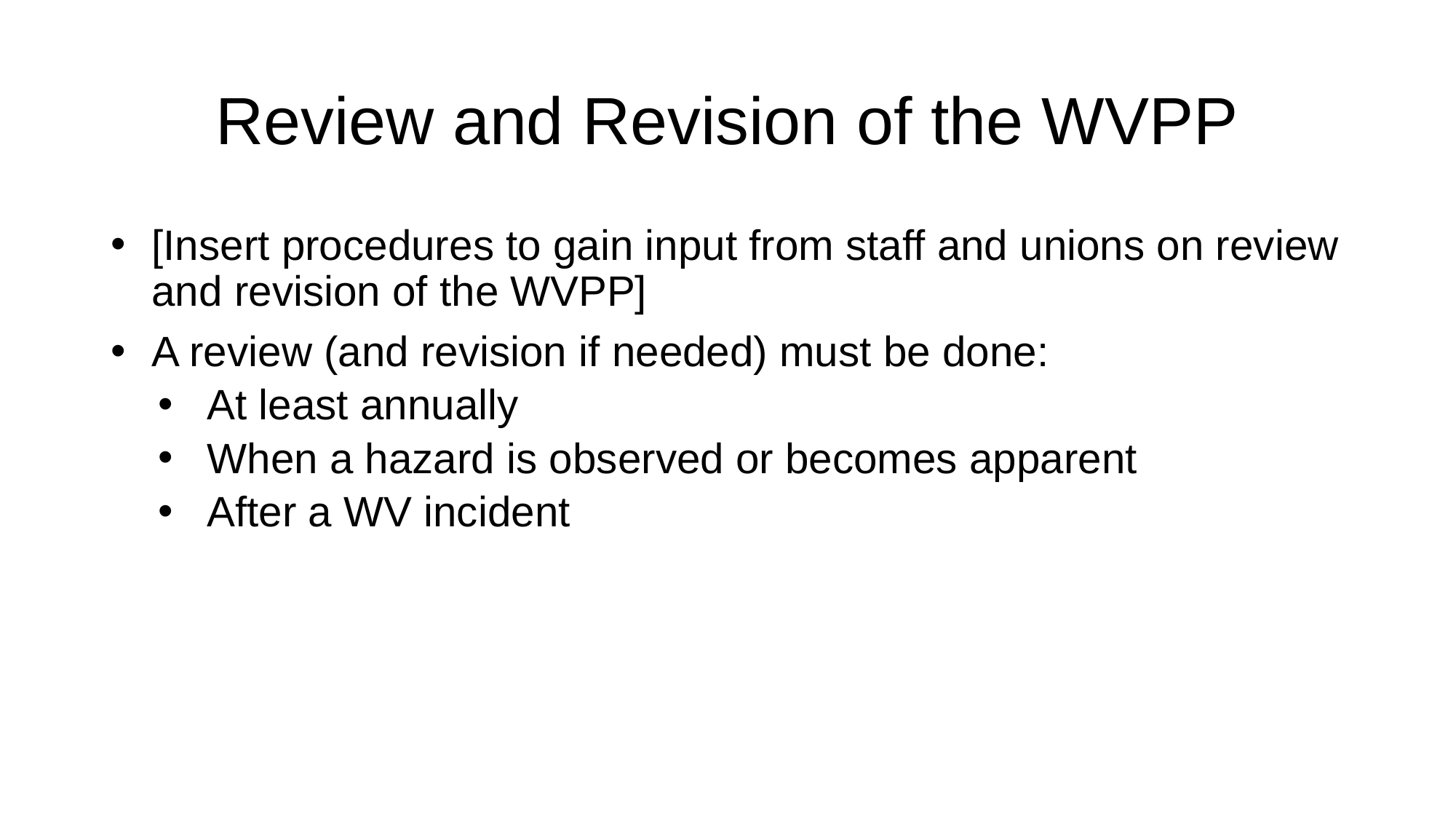

# Review and Revision of the WVPP
[Insert procedures to gain input from staff and unions on review and revision of the WVPP]
A review (and revision if needed) must be done:
At least annually
When a hazard is observed or becomes apparent
After a WV incident